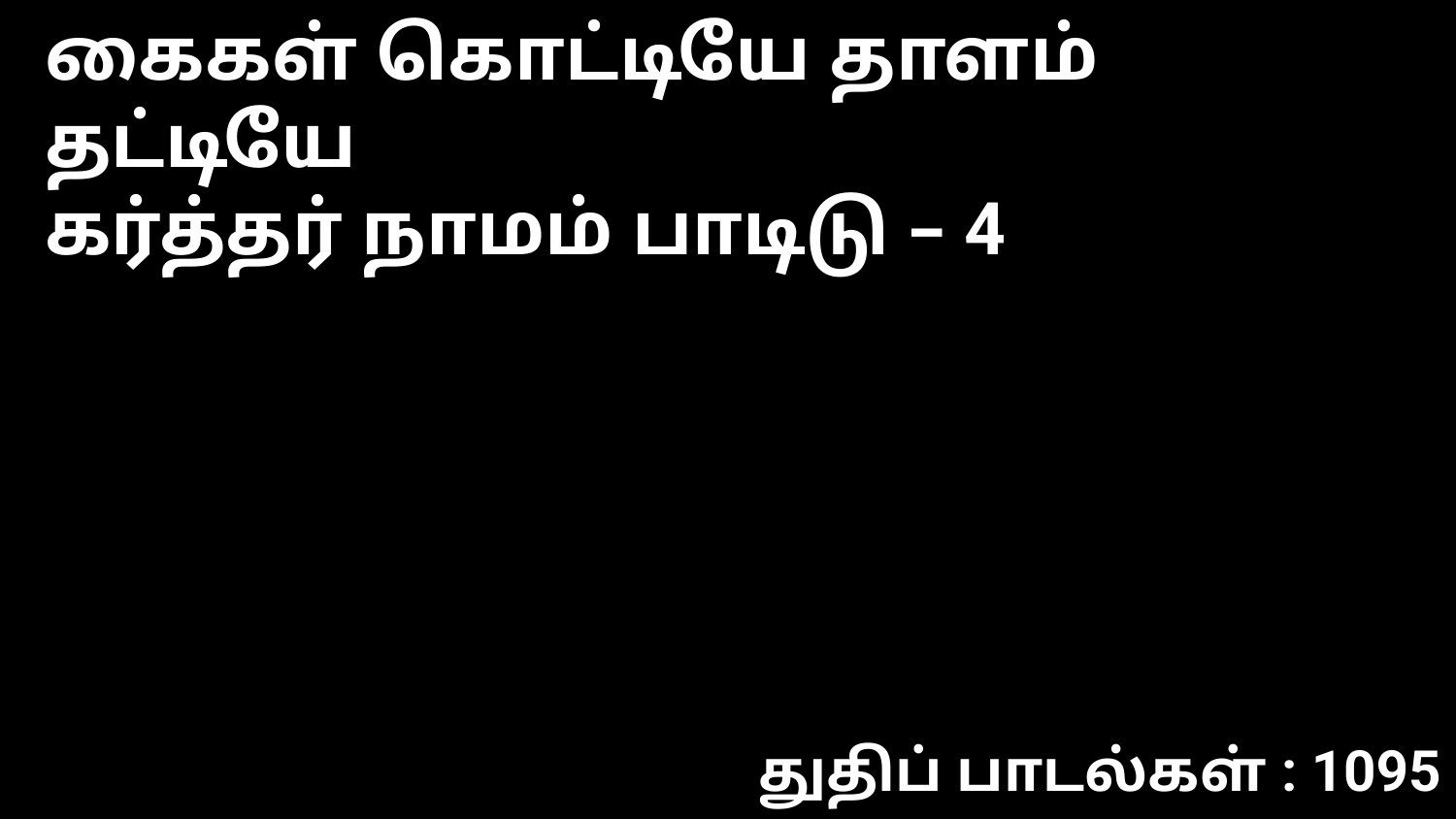

கைகள் கொட்டியே தாளம் தட்டியே
கர்த்தர் நாமம் பாடிடு – 4

துதிப் பாடல்கள் : 1095